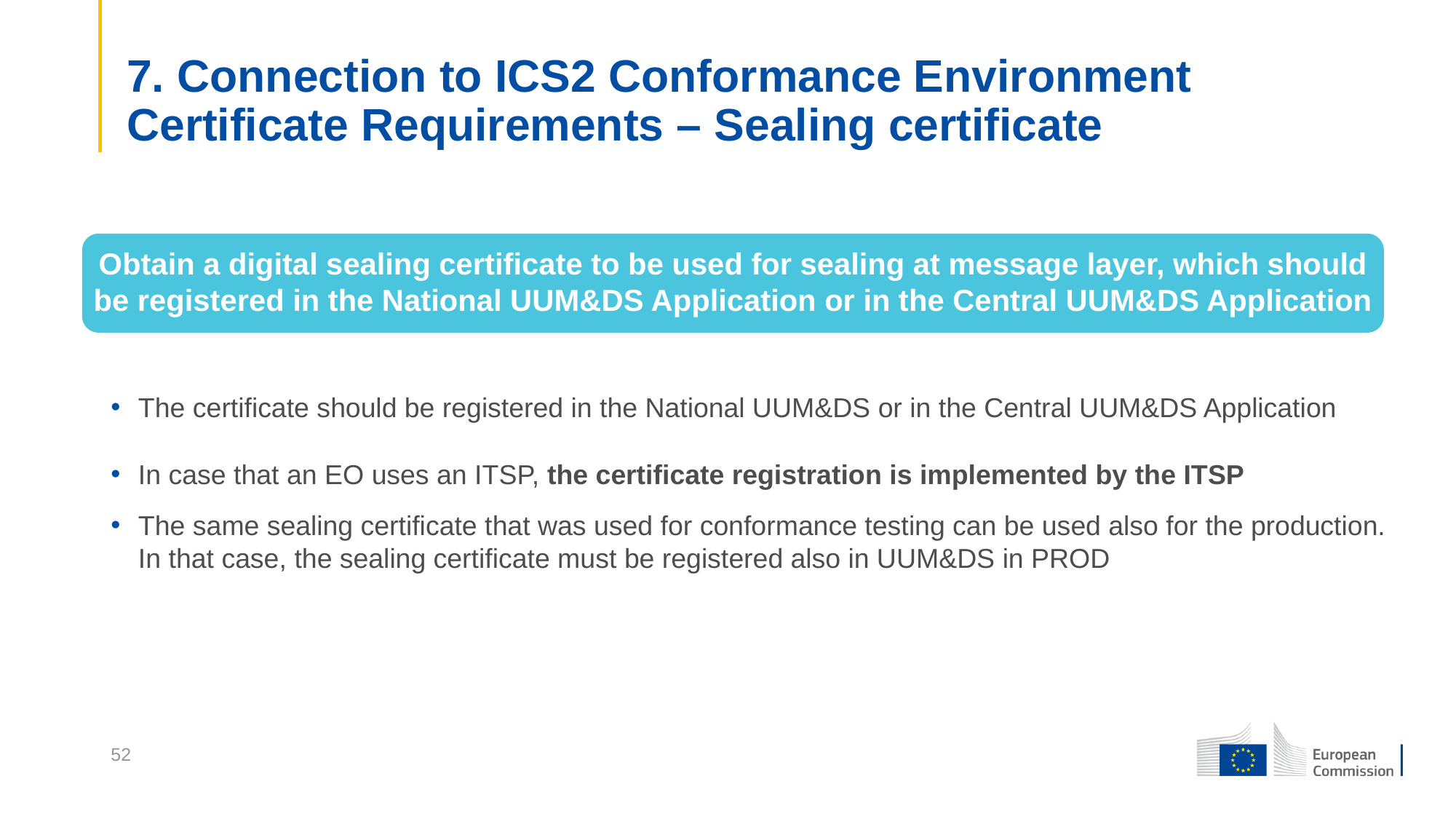

7. Connection to ICS2 Conformance Environment
Certificate Requirements – Sealing certificate

Obtain a digital sealing certificate to be used for sealing at message layer, which should be registered in the National UUM&DS Application or in the Central UUM&DS Application
The certificate should be registered in the National UUM&DS or in the Central UUM&DS Application
In case that an EO uses an ITSP, the certificate registration is implemented by the ITSP
The same sealing certificate that was used for conformance testing can be used also for the production. In that case, the sealing certificate must be registered also in UUM&DS in PROD

52